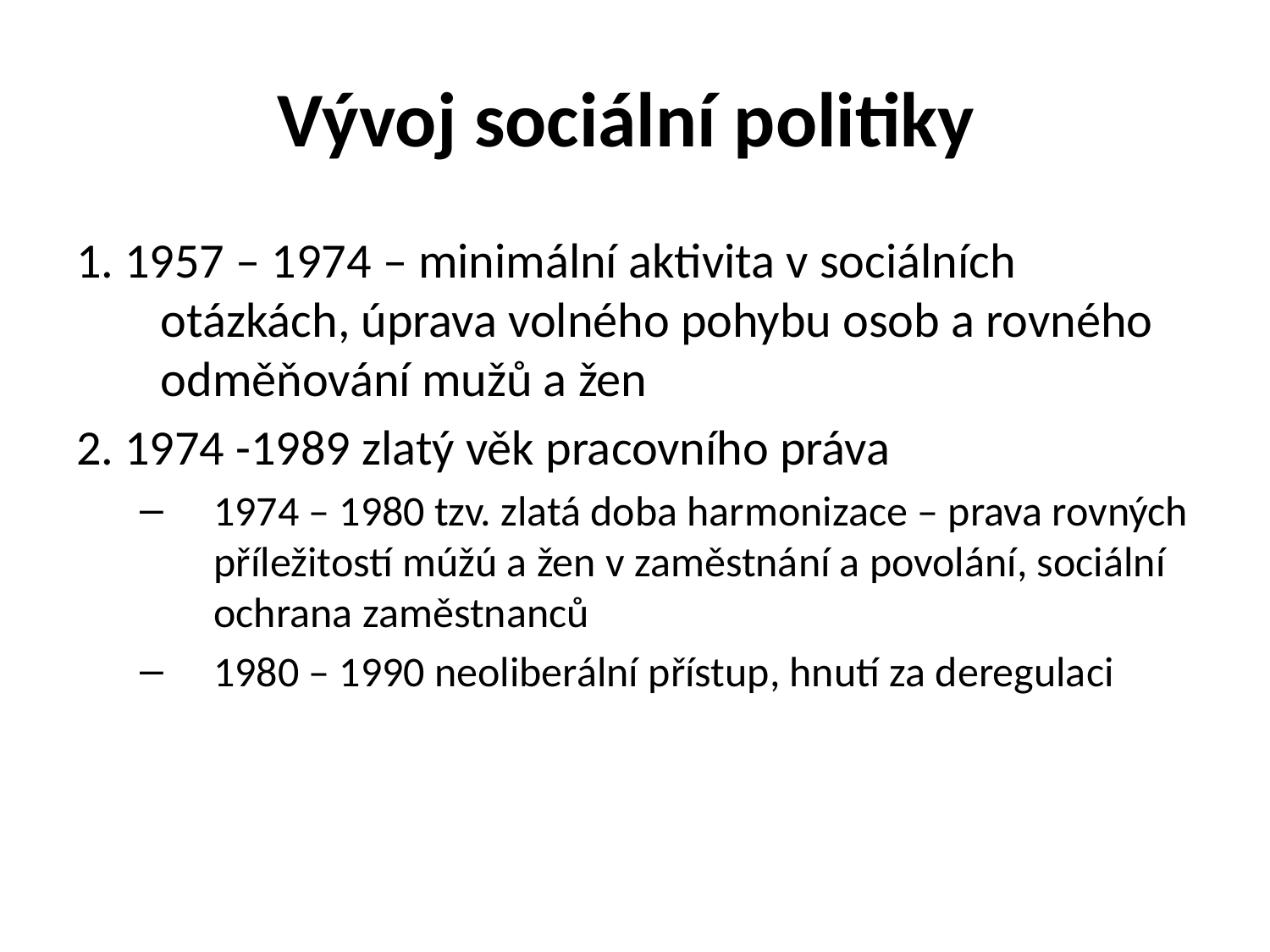

# Vývoj sociální politiky
1. 1957 – 1974 – minimální aktivita v sociálních otázkách, úprava volného pohybu osob a rovného odměňování mužů a žen
2. 1974 -1989 zlatý věk pracovního práva
1974 – 1980 tzv. zlatá doba harmonizace – prava rovných příležitostí múžú a žen v zaměstnání a povolání, sociální ochrana zaměstnanců
1980 – 1990 neoliberální přístup, hnutí za deregulaci